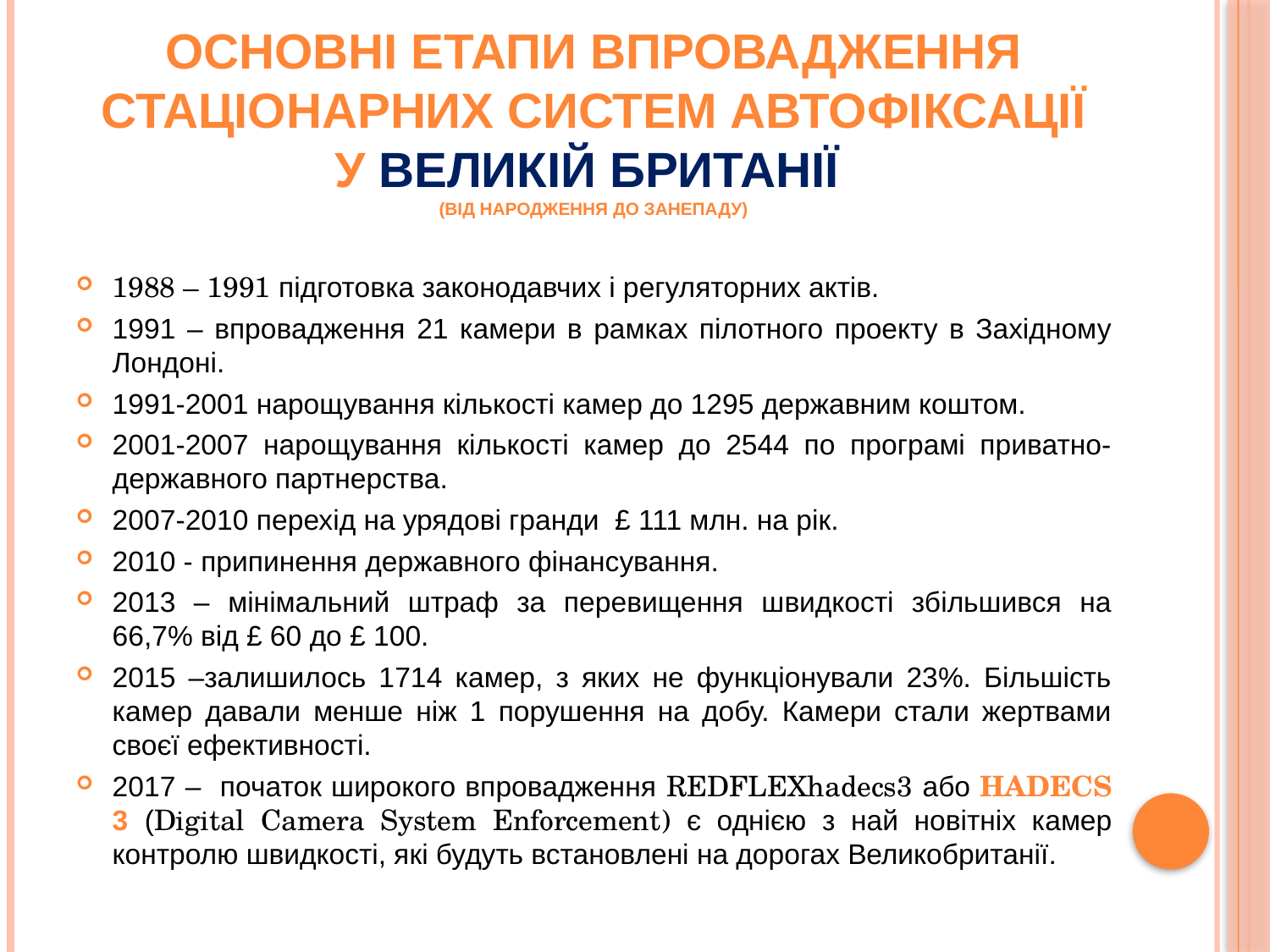

# Основні етапи впровадження стаціонарних систем автофіксації у Великій Британії (від народження до занепаду)

1988 – 1991 підготовка законодавчих і регуляторних актів.
1991 – впровадження 21 камери в рамках пілотного проекту в Західному Лондоні.
1991-2001 нарощування кількості камер до 1295 державним коштом.
2001-2007 нарощування кількості камер до 2544 по програмі приватно-державного партнерства.
2007-2010 перехід на урядові гранди  £ 111 млн. на рік.
2010 - припинення державного фінансування.
2013 – мінімальний штраф за перевищення швидкості збільшився на 66,7% від £ 60 до £ 100.
2015 –залишилось 1714 камер, з яких не функціонували 23%. Більшість камер давали менше ніж 1 порушення на добу. Камери стали жертвами своєї ефективності.
2017 –  початок широкого впровадження REDFLEXhadecs3 або HADECS 3 (Digital Camera System Enforcement) є однією з най новітніх камер контролю швидкості, які будуть встановлені на дорогах Великобританії.